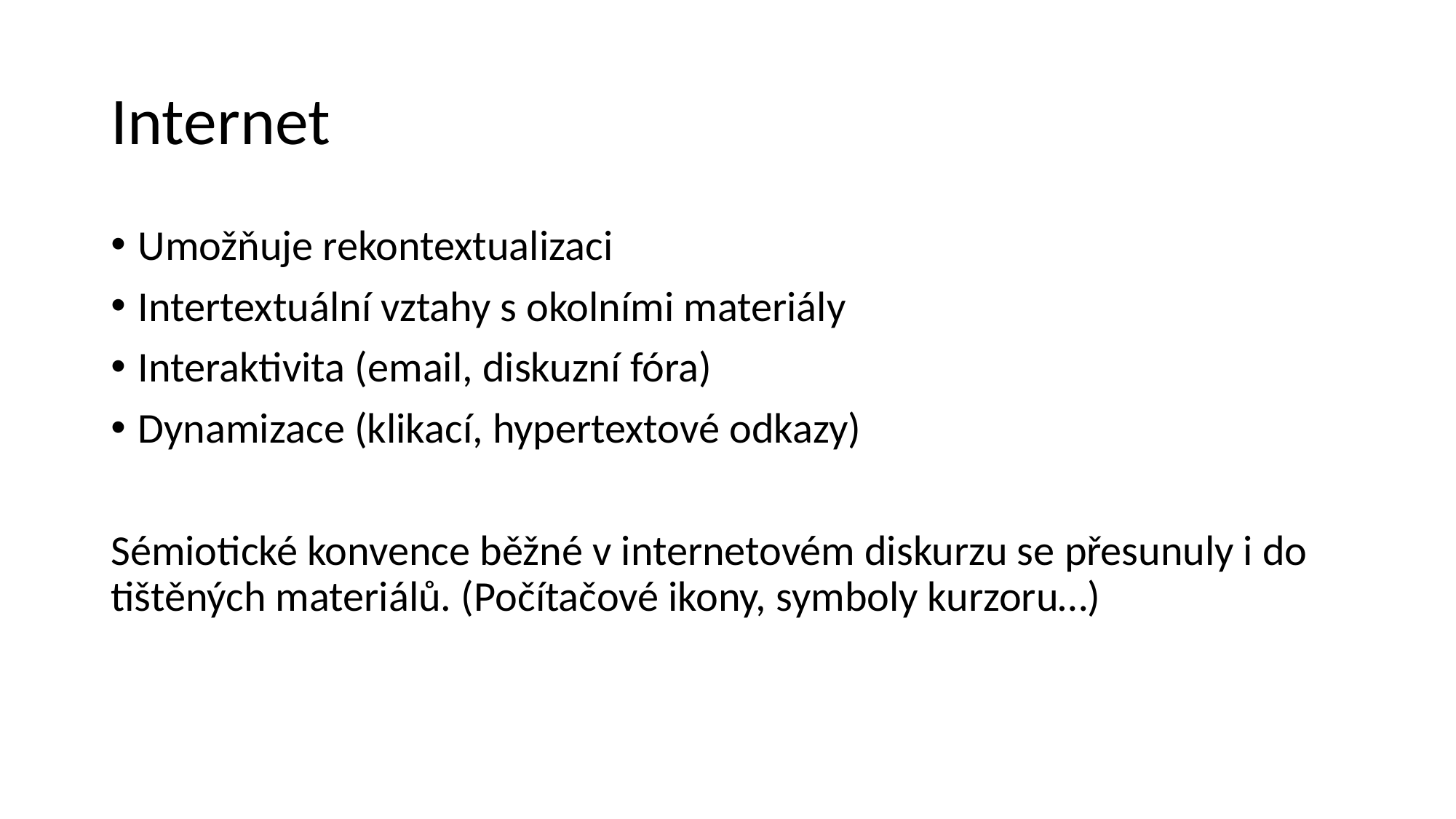

# Internet
Umožňuje rekontextualizaci
Intertextuální vztahy s okolními materiály
Interaktivita (email, diskuzní fóra)
Dynamizace (klikací, hypertextové odkazy)

Sémiotické konvence běžné v internetovém diskurzu se přesunuly i do tištěných materiálů. (Počítačové ikony, symboly kurzoru…)